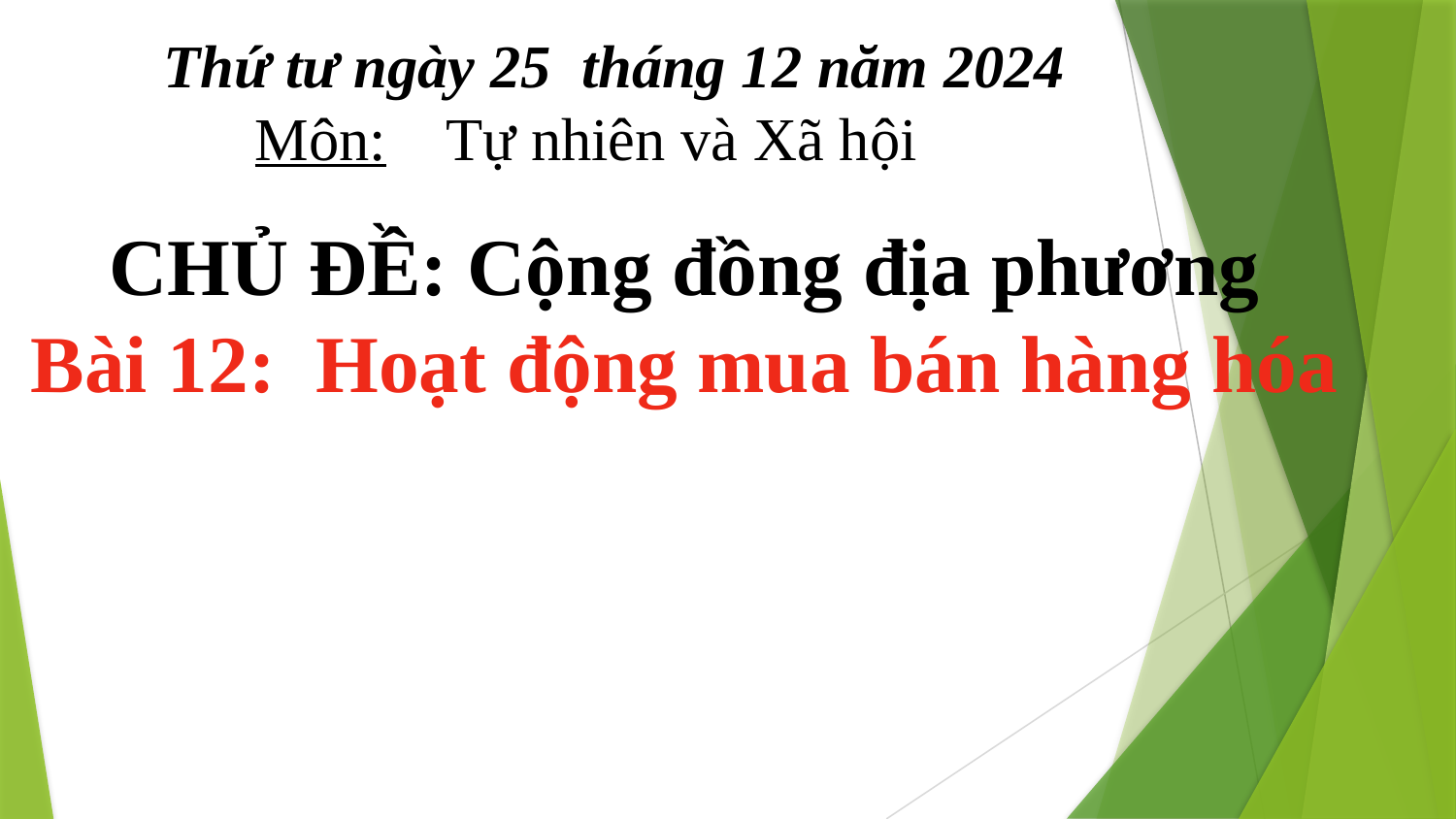

Thứ tư ngày 25  tháng 12 năm 2024
        Môn:    Tự nhiên và Xã hội
CHỦ ĐỀ: Cộng đồng địa phương
Bài 12:  Hoạt động mua bán hàng hóa